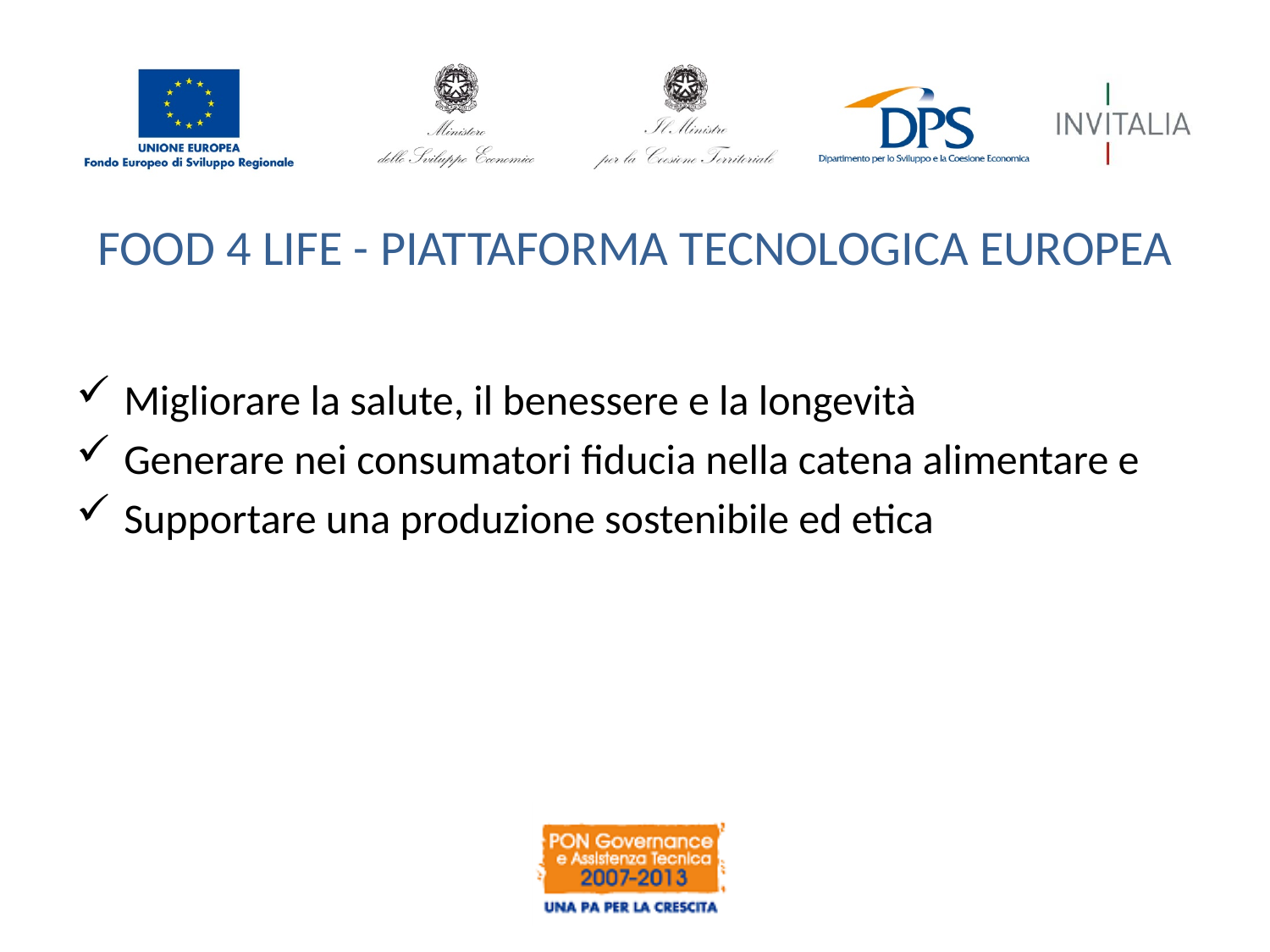

# FOOD 4 LIFE - PIATTAFORMA TECNOLOGICA EUROPEA
Migliorare la salute, il benessere e la longevità
Generare nei consumatori fiducia nella catena alimentare e
Supportare una produzione sostenibile ed etica